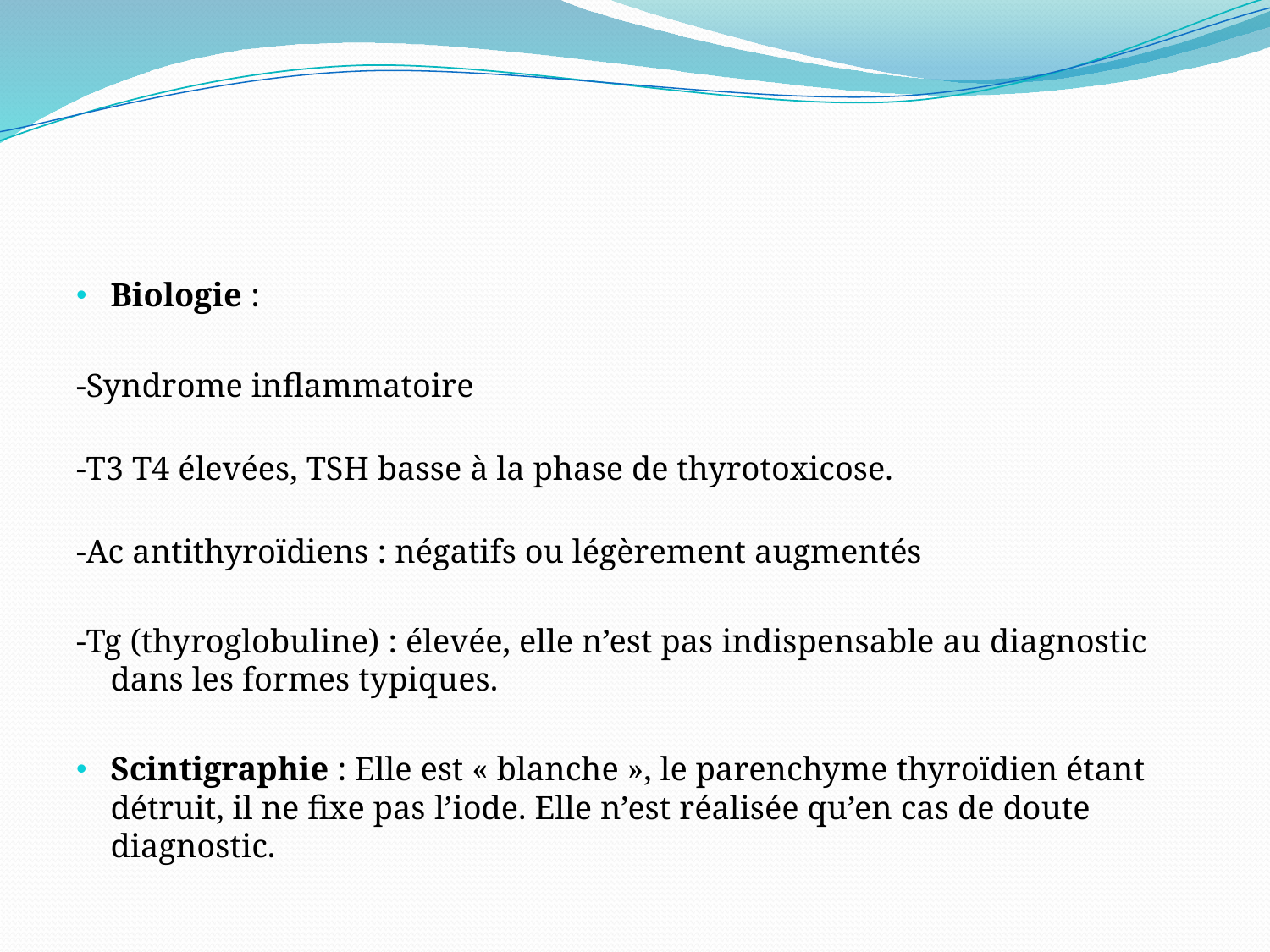

#
Biologie :

-Syndrome inflammatoire

-T3 T4 élevées, TSH basse à la phase de thyrotoxicose.

-Ac antithyroïdiens : négatifs ou légèrement augmentés

-Tg (thyroglobuline) : élevée, elle n’est pas indispensable au diagnostic dans les formes typiques.

Scintigraphie : Elle est « blanche », le parenchyme thyroïdien étant détruit, il ne fixe pas l’iode. Elle n’est réalisée qu’en cas de doute diagnostic.